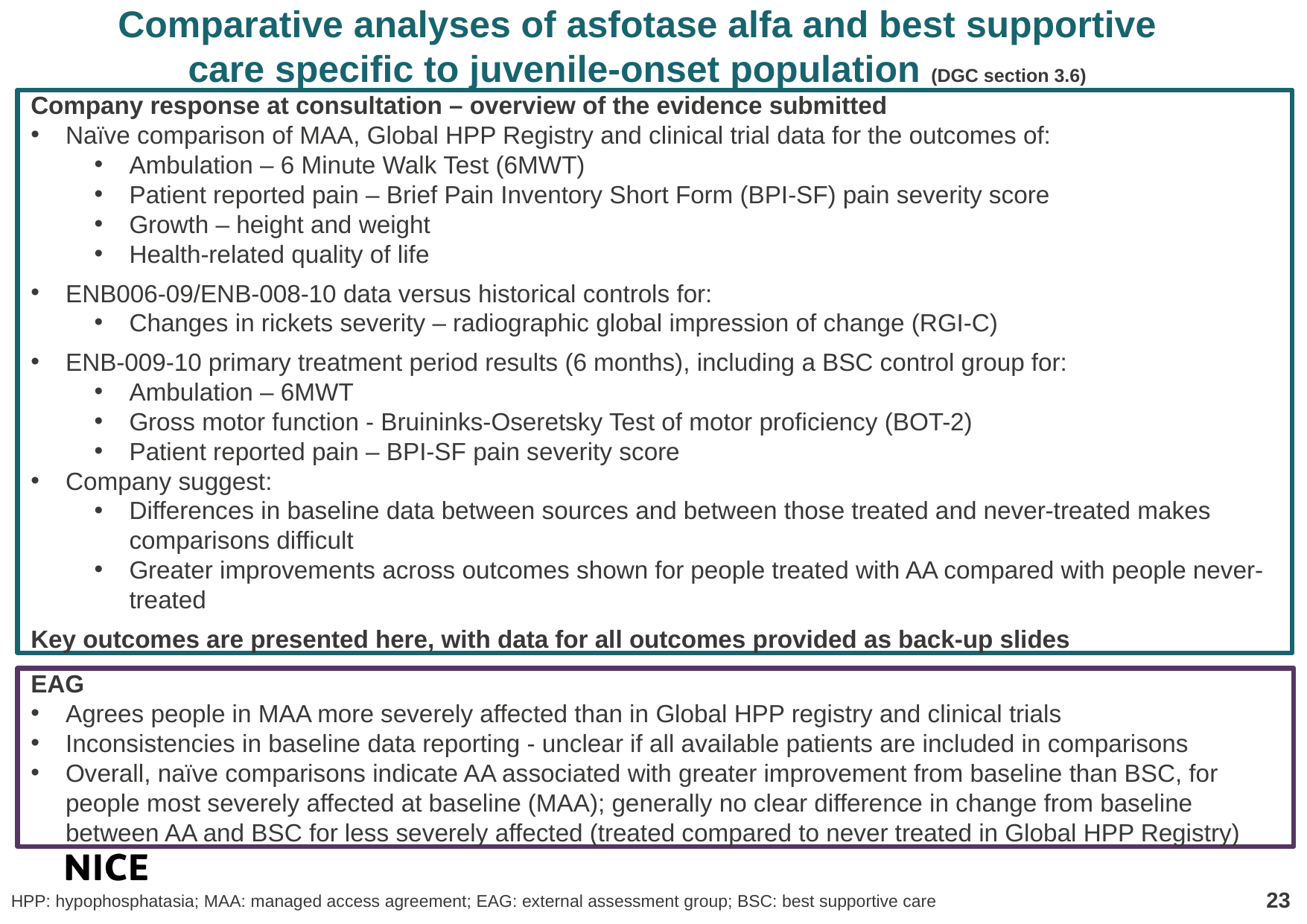

# Comparative analyses of asfotase alfa and best supportive care specific to juvenile-onset population (DGC section 3.6)
Company response at consultation – overview of the evidence submitted
Naïve comparison of MAA, Global HPP Registry and clinical trial data for the outcomes of:
Ambulation – 6 Minute Walk Test (6MWT)
Patient reported pain – Brief Pain Inventory Short Form (BPI-SF) pain severity score
Growth – height and weight
Health-related quality of life
ENB006-09/ENB-008-10 data versus historical controls for:
Changes in rickets severity – radiographic global impression of change (RGI-C)
ENB-009-10 primary treatment period results (6 months), including a BSC control group for:
Ambulation – 6MWT
Gross motor function - Bruininks-Oseretsky Test of motor proficiency (BOT-2)
Patient reported pain – BPI-SF pain severity score
Company suggest:
Differences in baseline data between sources and between those treated and never-treated makes comparisons difficult
Greater improvements across outcomes shown for people treated with AA compared with people never-treated
Key outcomes are presented here, with data for all outcomes provided as back-up slides
EAG
Agrees people in MAA more severely affected than in Global HPP registry and clinical trials
Inconsistencies in baseline data reporting - unclear if all available patients are included in comparisons
Overall, naïve comparisons indicate AA associated with greater improvement from baseline than BSC, for people most severely affected at baseline (MAA); generally no clear difference in change from baseline between AA and BSC for less severely affected (treated compared to never treated in Global HPP Registry)
23
HPP: hypophosphatasia; MAA: managed access agreement; EAG: external assessment group; BSC: best supportive care